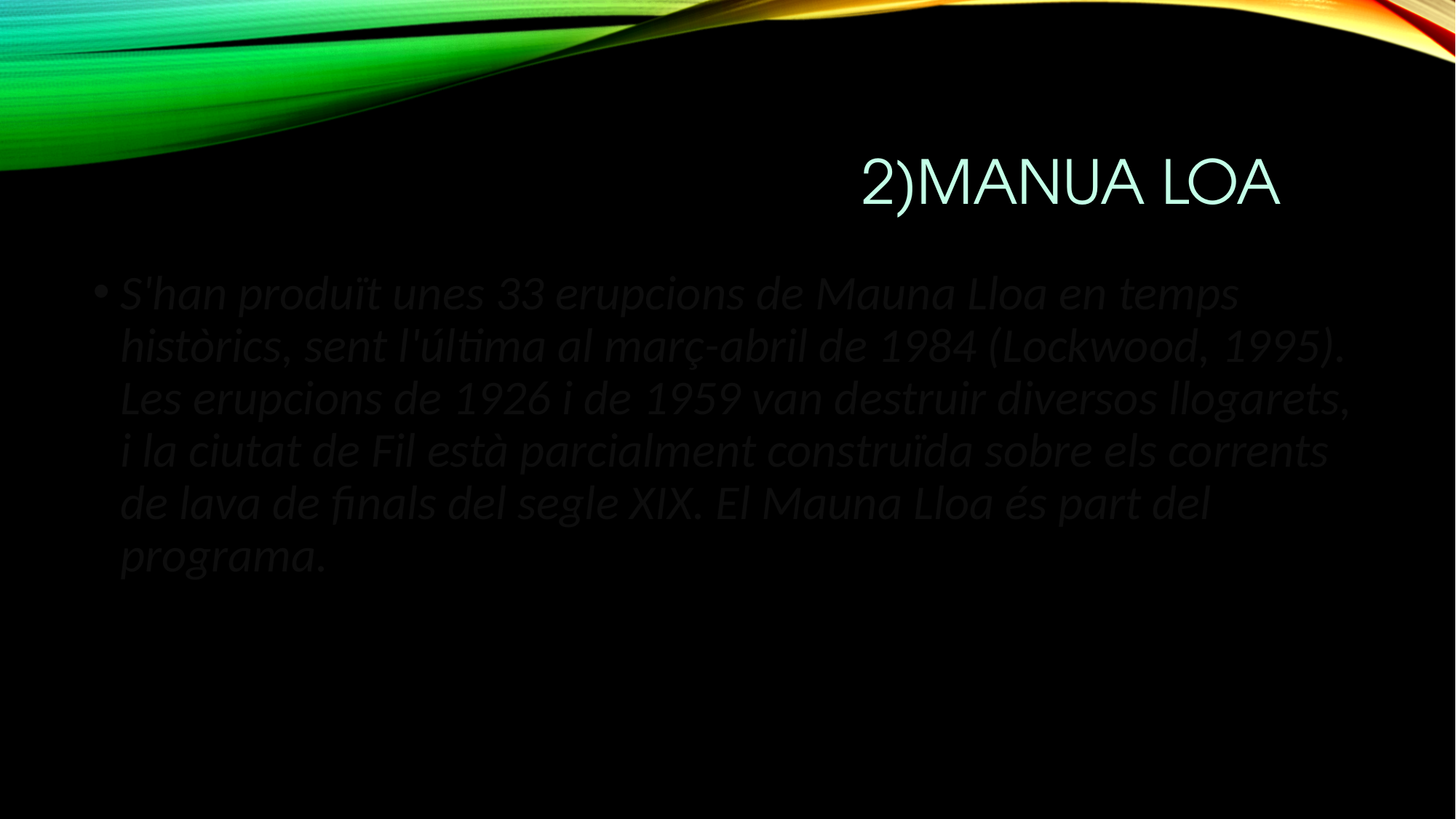

# 2)MANUA LOA
S'han produït unes 33 erupcions de Mauna Lloa en temps històrics, sent l'última al març-abril de 1984 (Lockwood, 1995).  Les erupcions de 1926 i de 1959 van destruir diversos llogarets, i la ciutat de Fil està parcialment construïda sobre els corrents de lava de finals del segle XIX. El Mauna Lloa és part del programa.